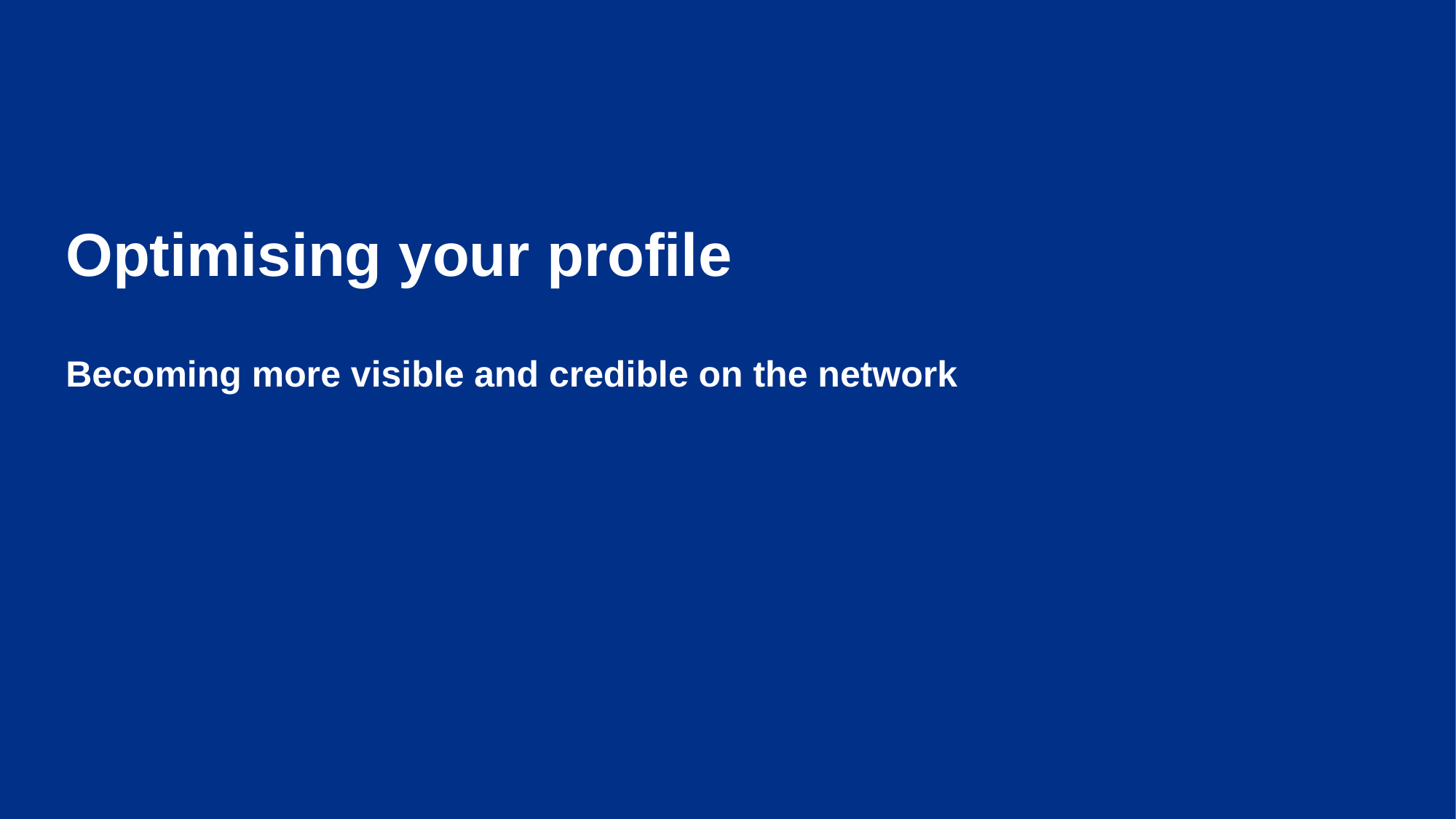

Optimising your profile

# Becoming more visible and credible on the network